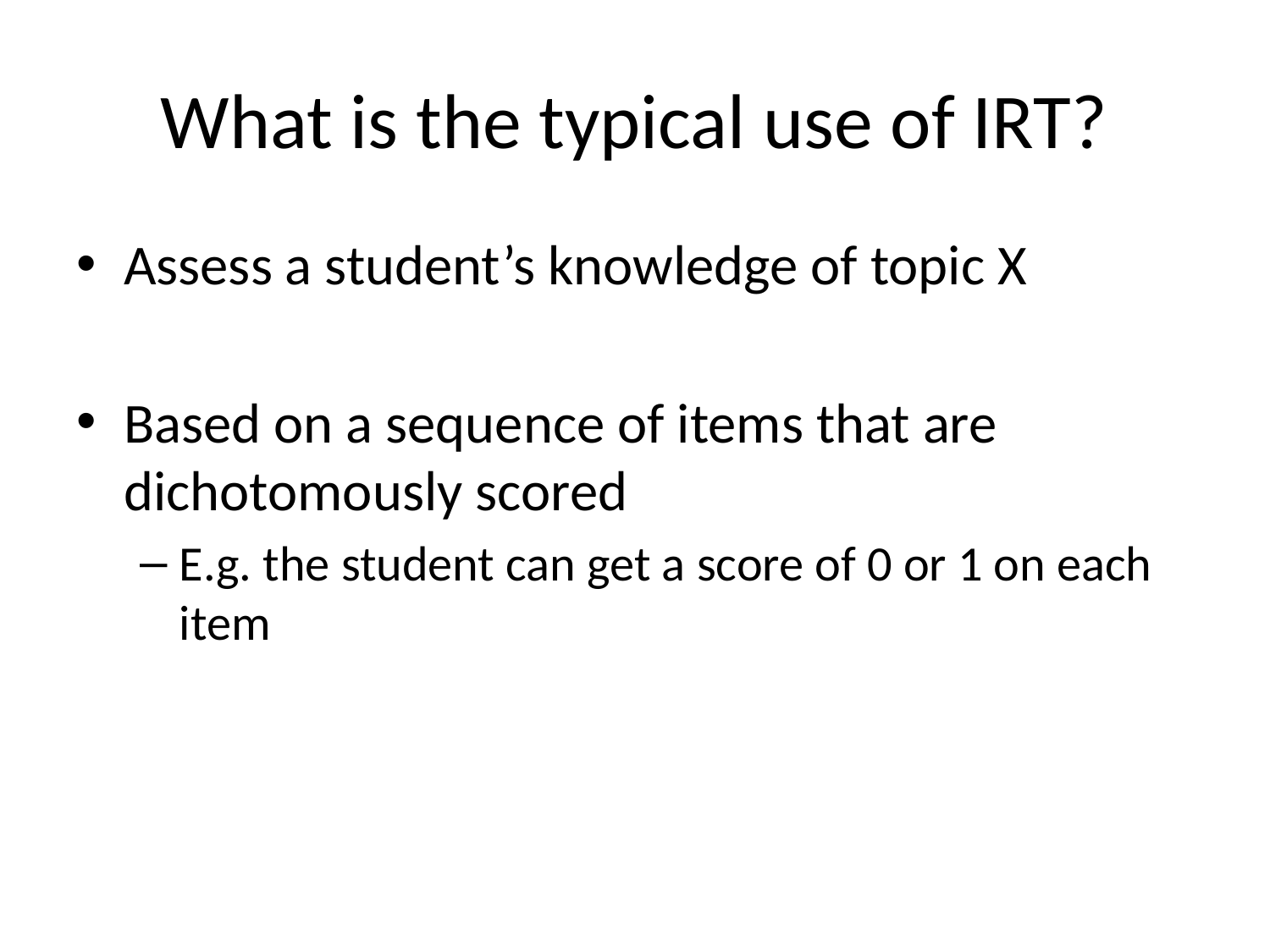

# What is the typical use of IRT?
Assess a student’s knowledge of topic X

Based on a sequence of items that are dichotomously scored
E.g. the student can get a score of 0 or 1 on each item